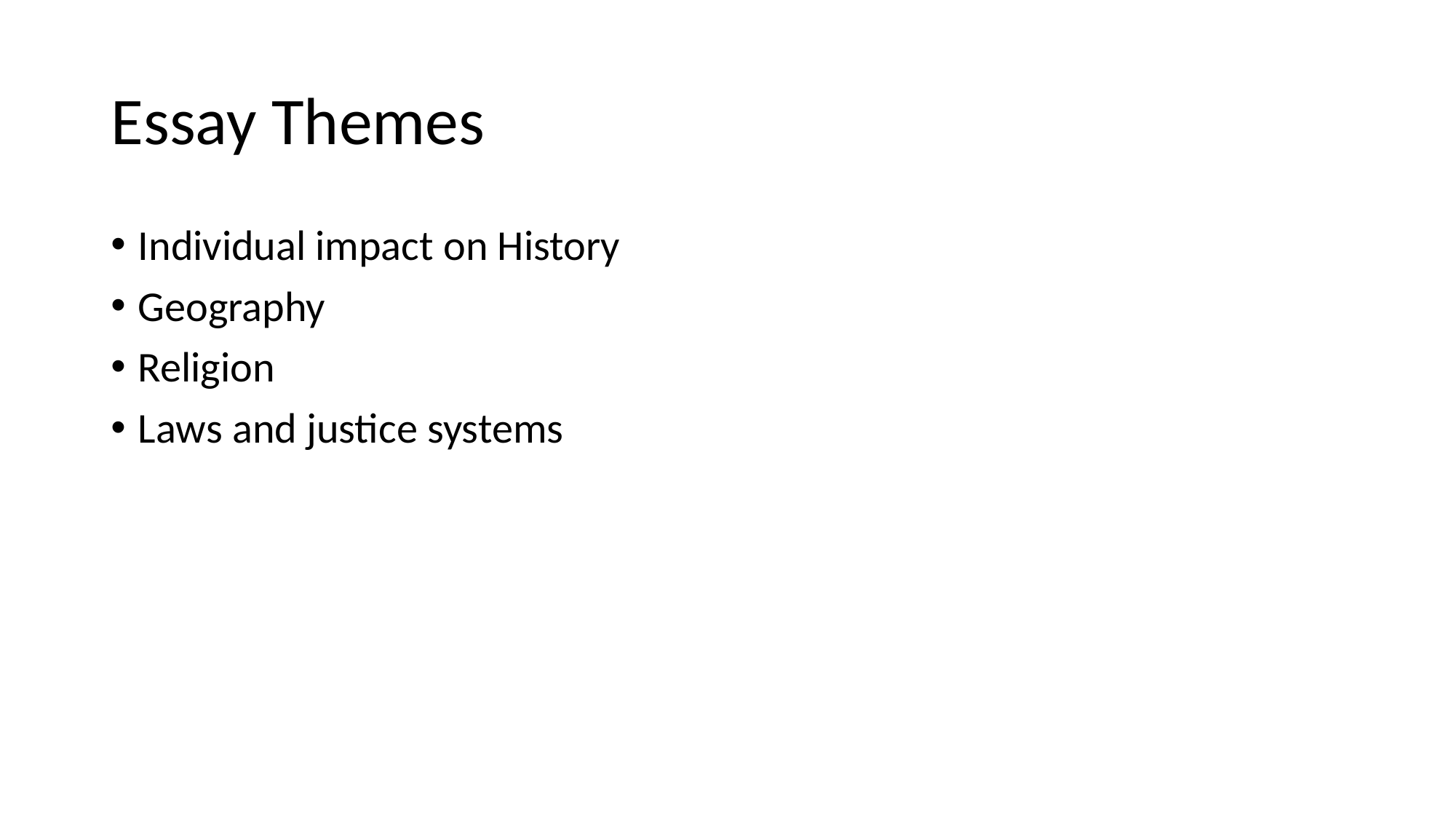

# Essay Themes
Individual impact on History
Geography
Religion
Laws and justice systems